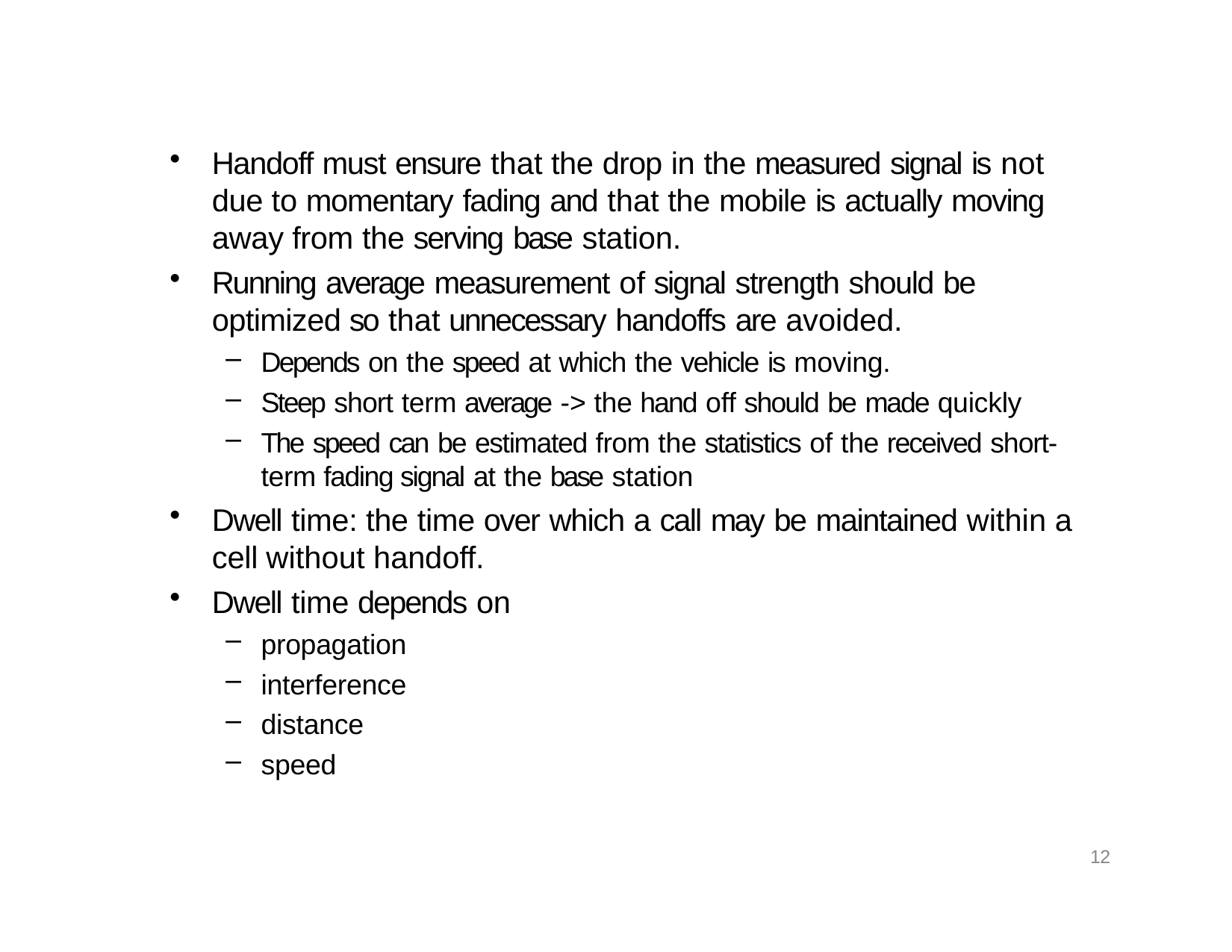

Handoff must ensure that the drop in the measured signal is not due to momentary fading and that the mobile is actually moving away from the serving base station.
Running average measurement of signal strength should be optimized so that unnecessary handoffs are avoided.
Depends on the speed at which the vehicle is moving.
Steep short term average -> the hand off should be made quickly
The speed can be estimated from the statistics of the received short-term fading signal at the base station
Dwell time: the time over which a call may be maintained within a cell without handoff.
Dwell time depends on
propagation
interference
distance
speed
12